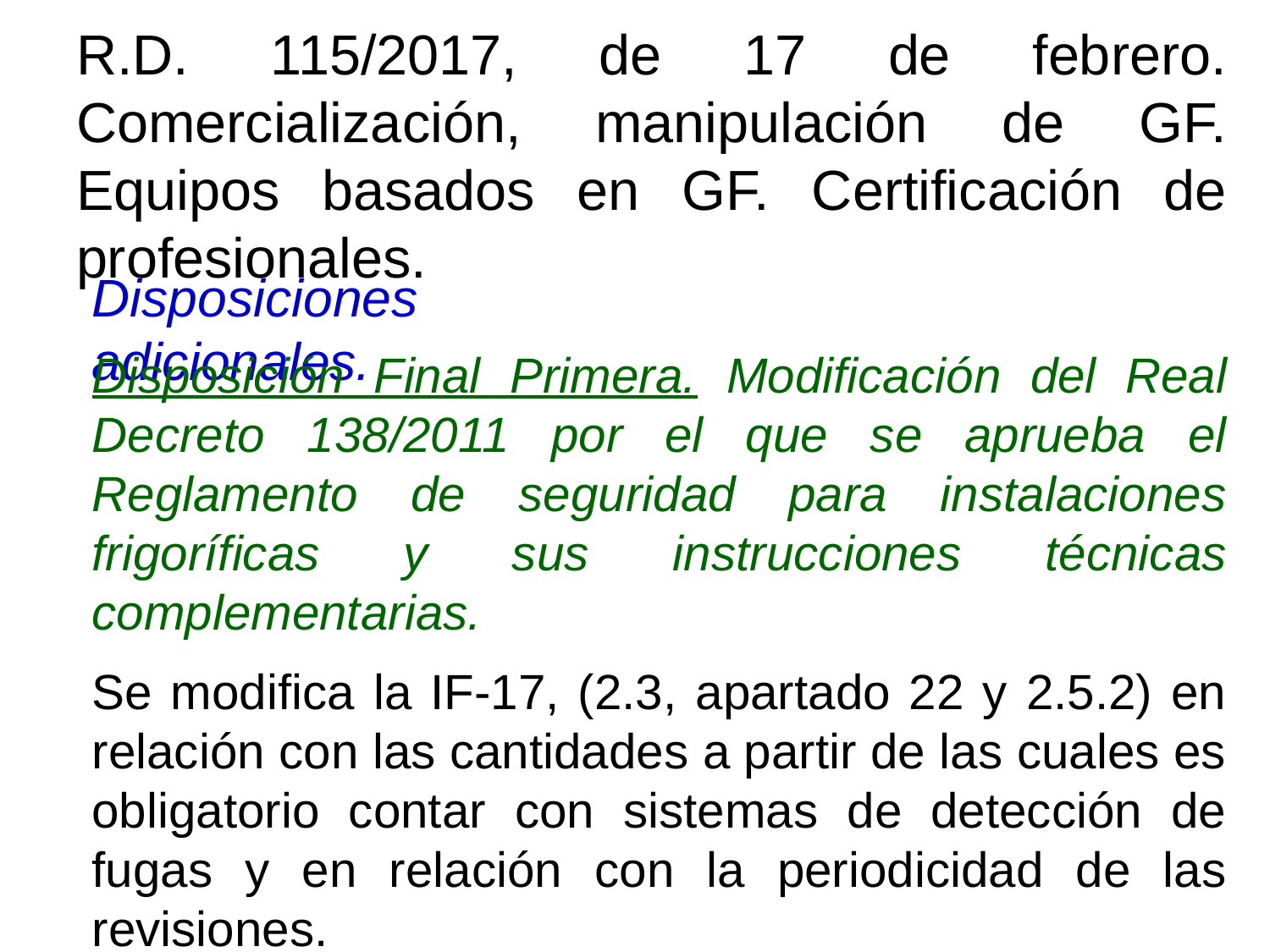

R.D. 115/2017, de 17 de febrero. Comercialización, manipulación de GF. Equipos basados en GF. Certificación de profesionales.

Disposiciones adicionales.
Disposición Final Primera. Modificación del Real Decreto 138/2011 por el que se aprueba el Reglamento de seguridad para instalaciones frigoríficas y sus instrucciones técnicas complementarias.
Se modifica la IF-17, (2.3, apartado 22 y 2.5.2) en relación con las cantidades a partir de las cuales es obligatorio contar con sistemas de detección de fugas y en relación con la periodicidad de las revisiones.
ENTRADA EN VIGOR: 19 de Febrero de 2017.